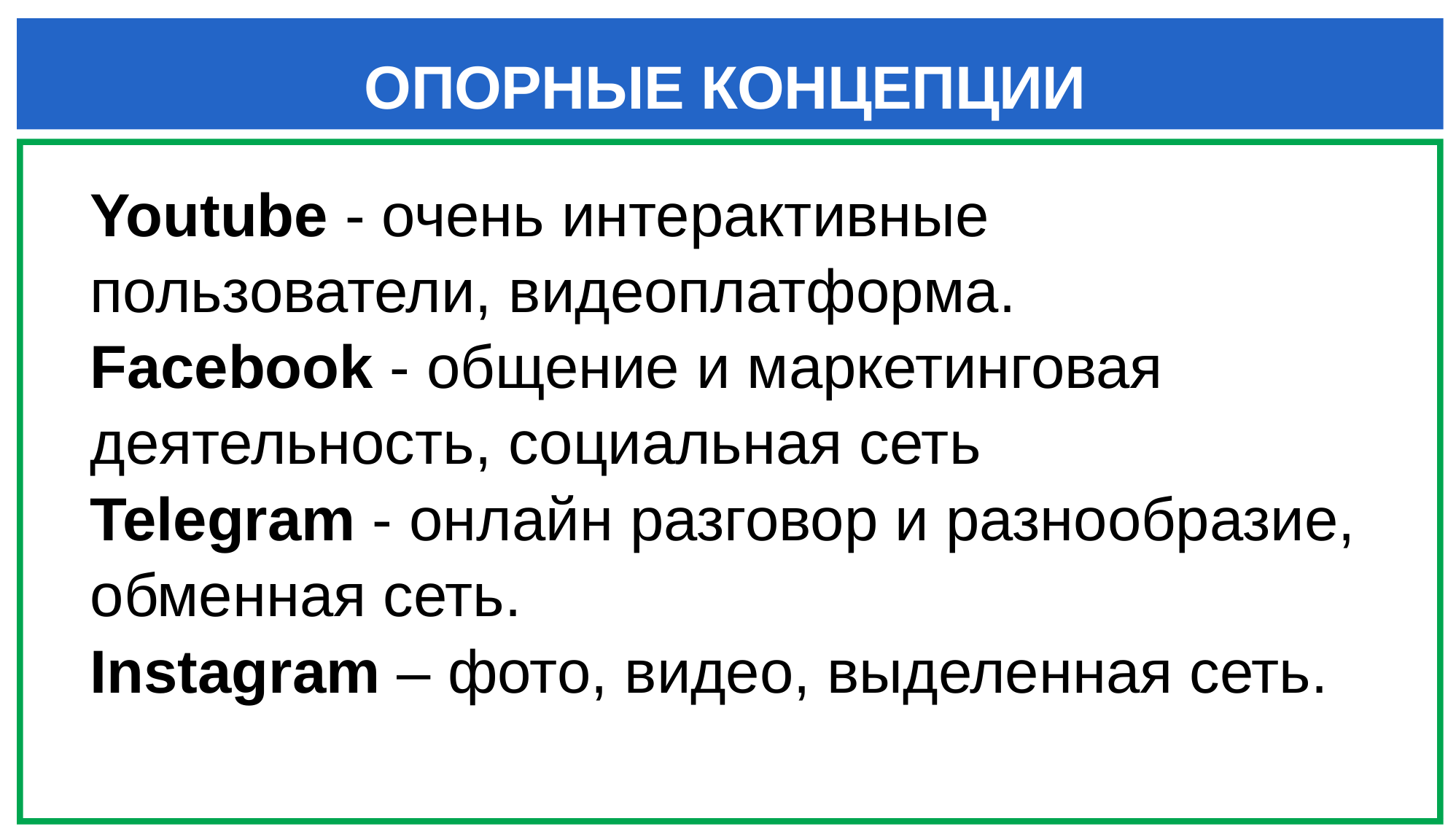

# ОПОРНЫЕ КОНЦЕПЦИИ

Youtube - очень интерактивные пользователи, видеоплатформа.
Facebook - общение и маркетинговая деятельность, социальная сеть
Telegram - онлайн разговор и разнообразие, обменная сеть.
Instagram – фото, видео, выделенная сеть.